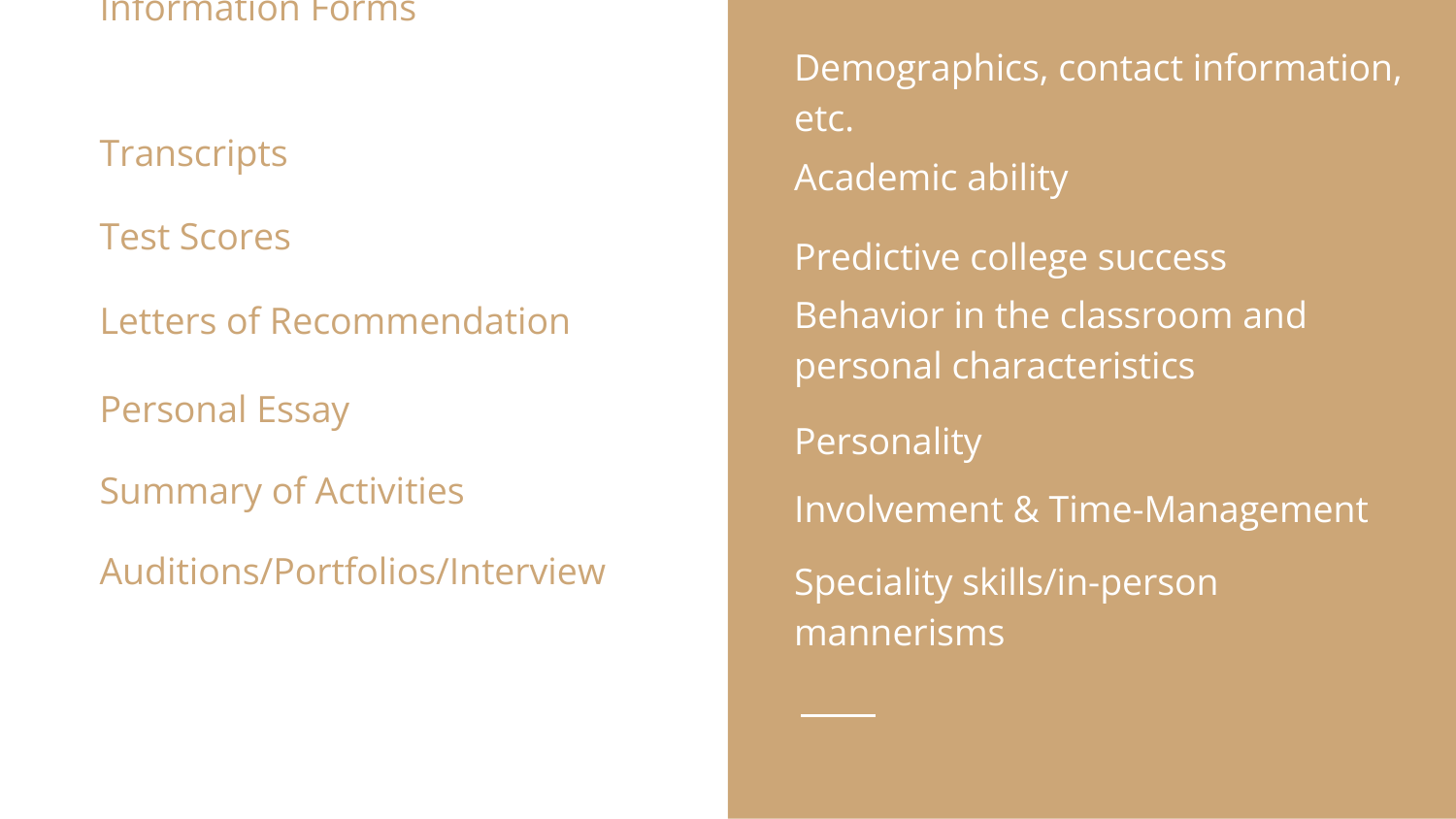

Demographics, contact information, etc.
Information Forms
Academic ability
Transcripts
Predictive college success
Test Scores
Behavior in the classroom and personal characteristics
Letters of Recommendation
Personal Essay
Personality
Involvement & Time-Management
Summary of Activities
Auditions/Portfolios/Interview
Speciality skills/in-person mannerisms